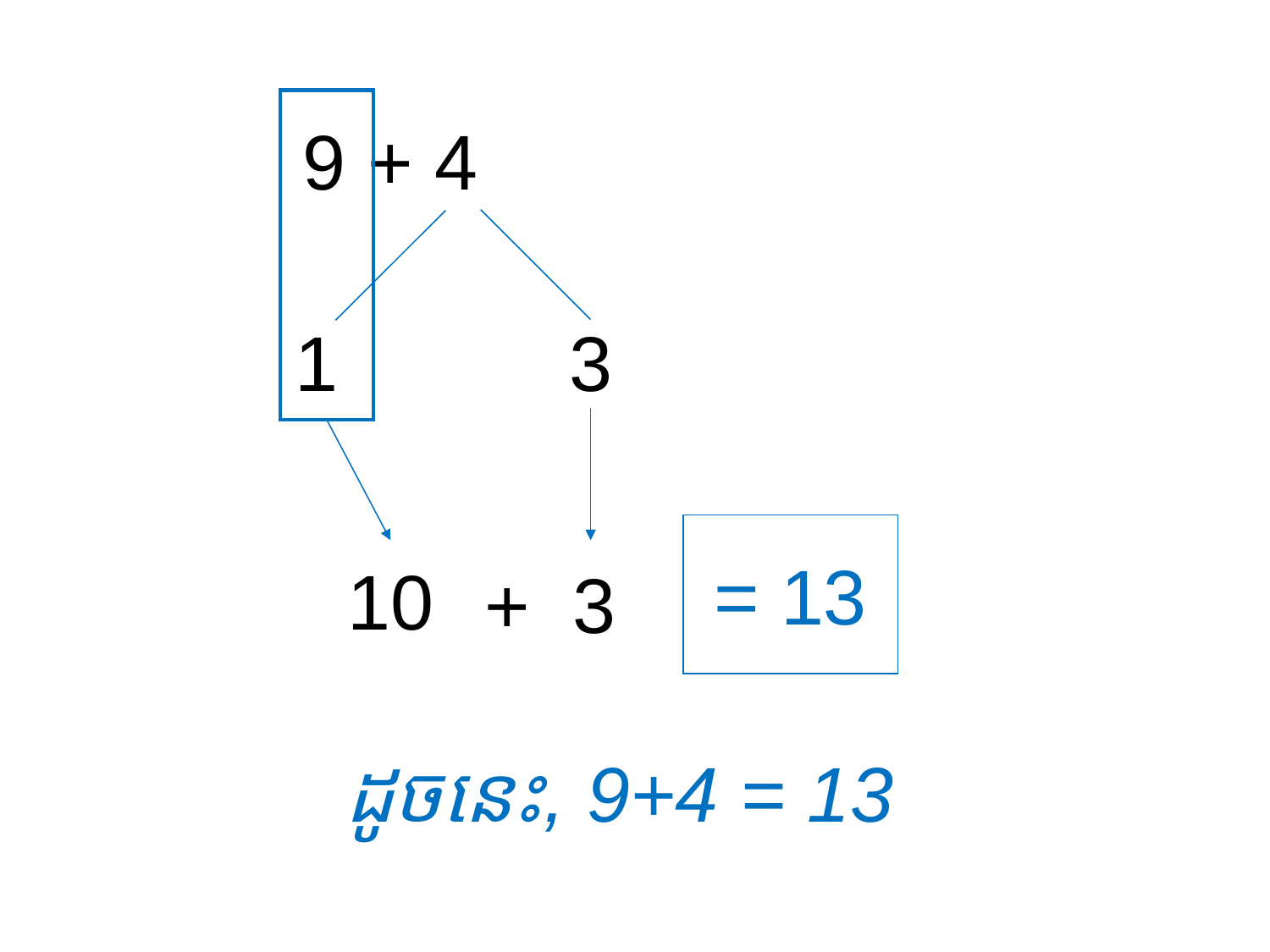

# 9 + 4

1
3
= 13
10
+  3
ដូចនេះ, 9+4 = 13